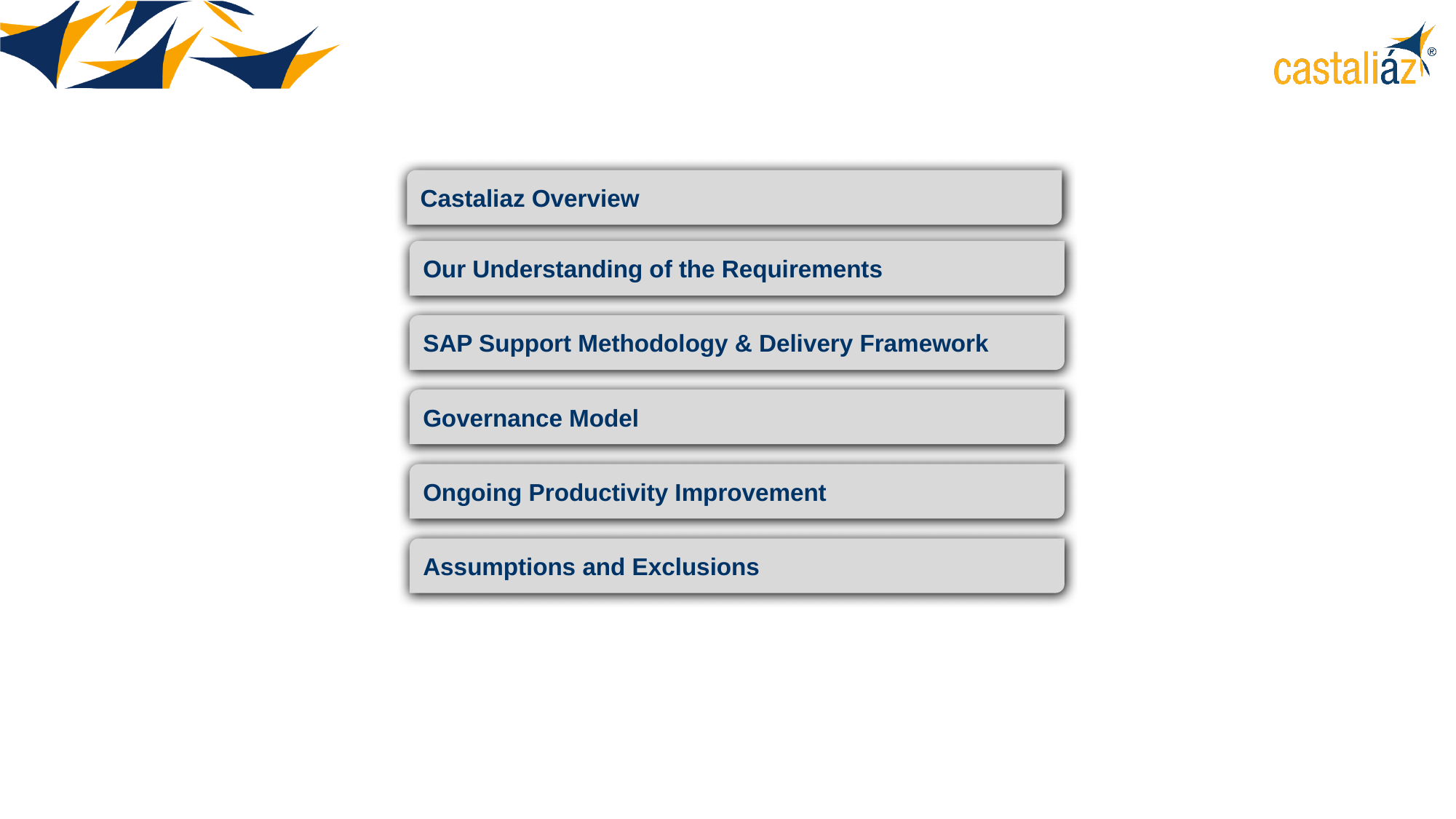

Castaliaz Overview
Our Understanding of the Requirements
SAP Support Methodology & Delivery Framework
Governance Model
Ongoing Productivity Improvement
Assumptions and Exclusions